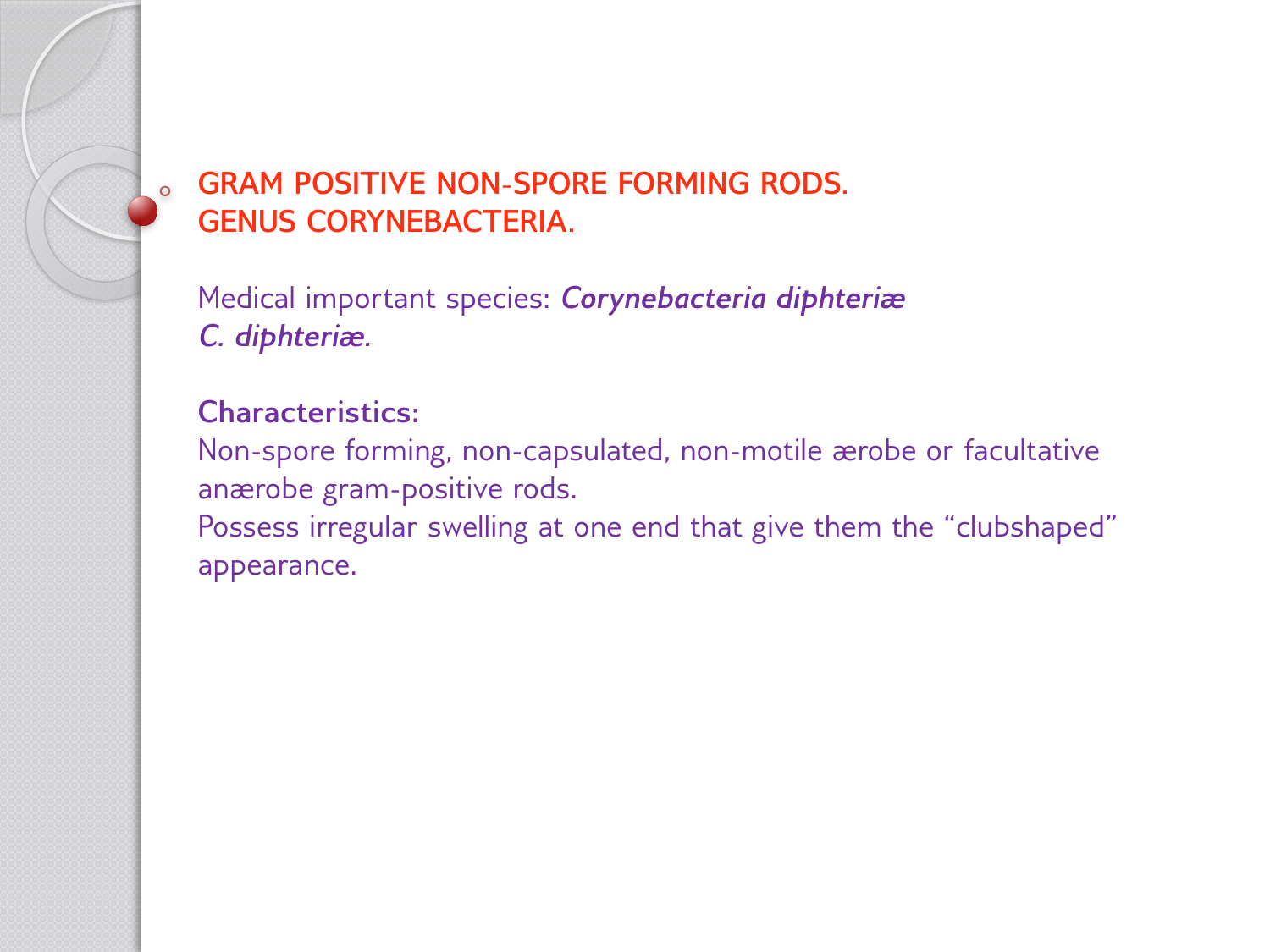

GRAM POSITIVE NON-SPORE FORMING RODS.
GENUS CORYNEBACTERIA.

Medical important species: Corynebacteria diphteriae
C. diphteriae.

Characteristics:
Non-spore forming, non-capsulated, non-motile aerobe or facultative
anaerobe gram-positive rods.
Possess irregular swelling at one end that give them the “clubshaped”
appearance.